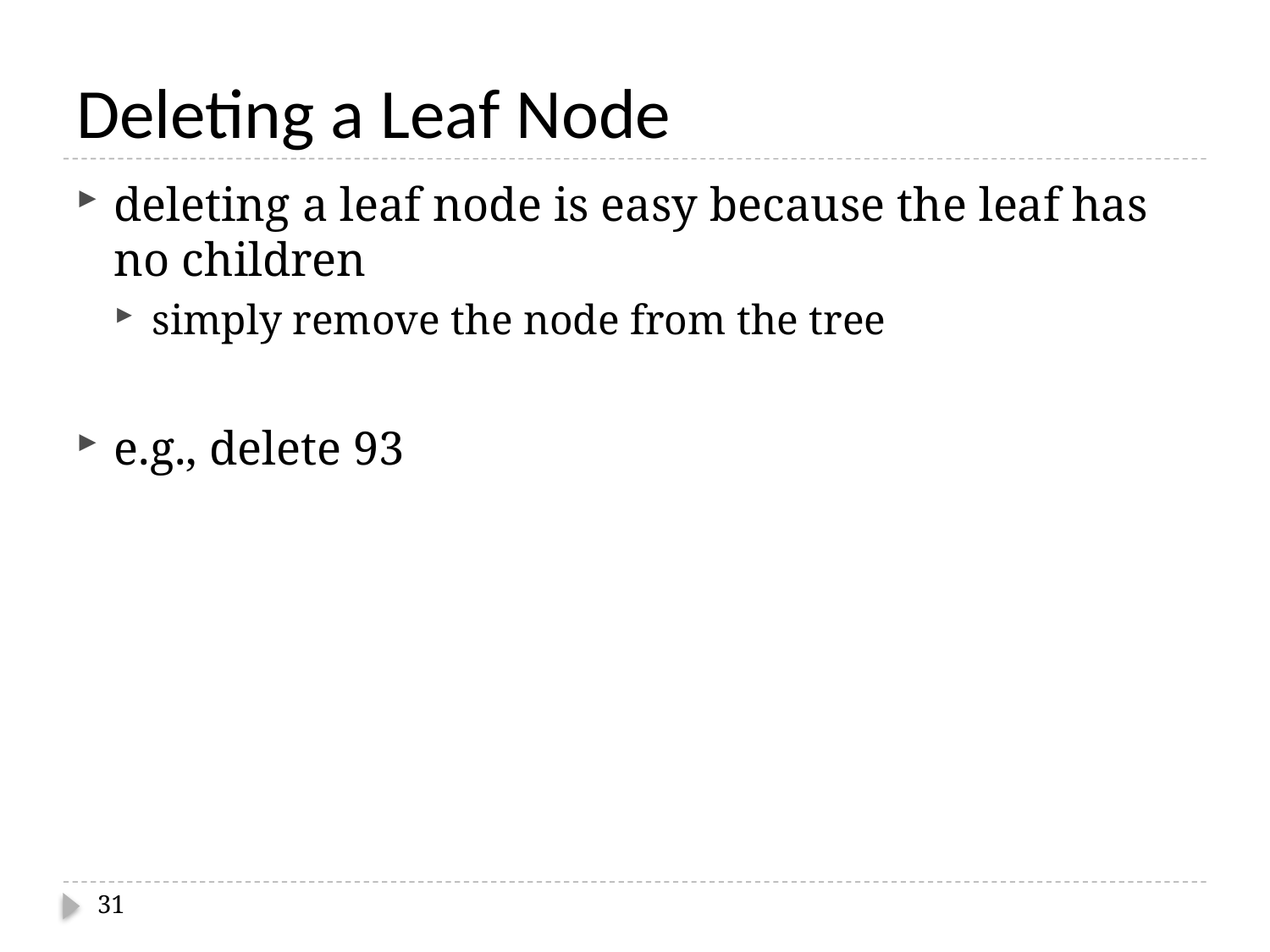

# Deleting a Leaf Node
deleting a leaf node is easy because the leaf has no children
simply remove the node from the tree

e.g., delete 93
31